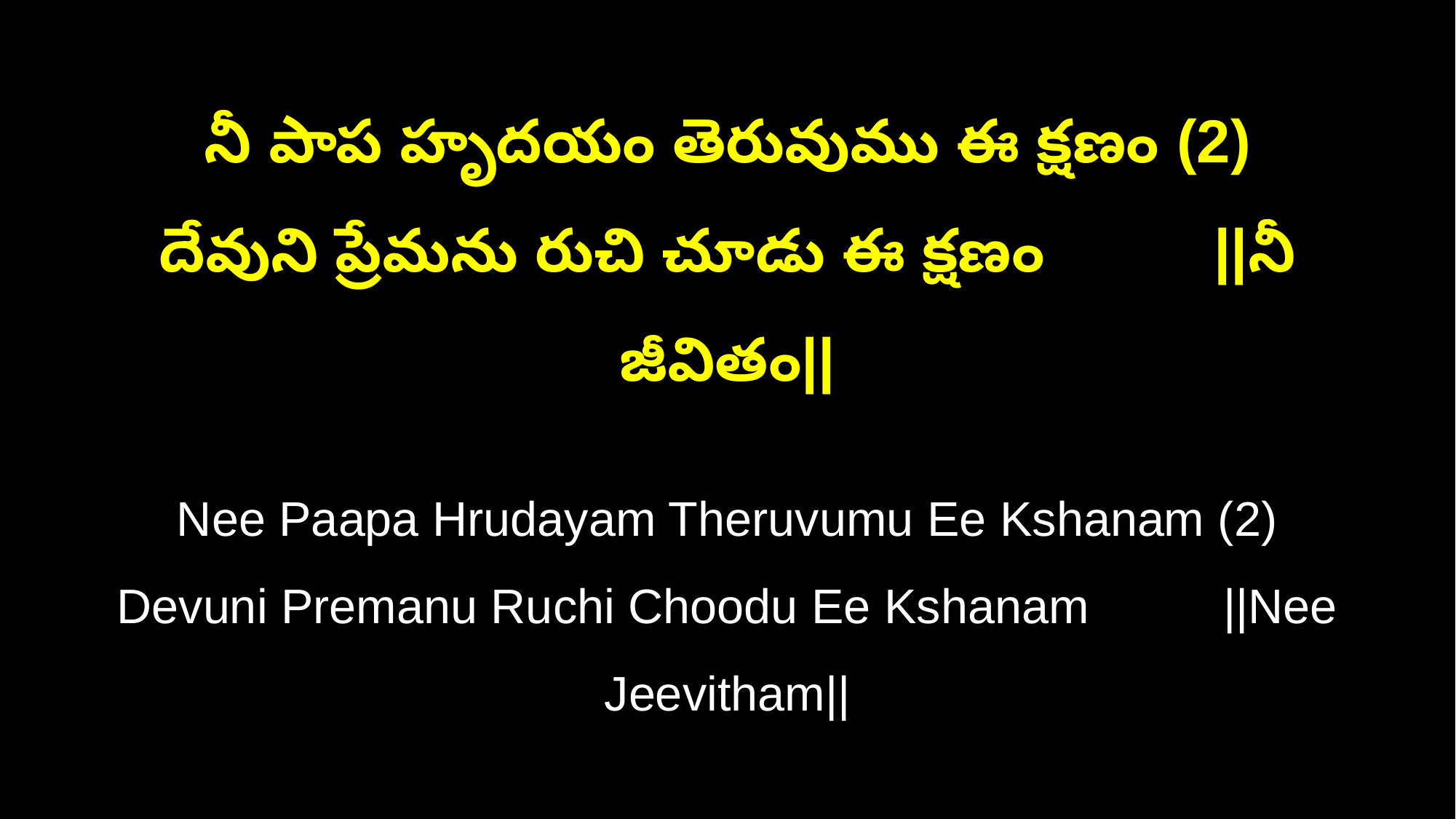

నీ పాప హృదయం తెరువుము ఈ క్షణం (2)
దేవుని ప్రేమను రుచి చూడు ఈ క్షణం          ||నీ జీవితం||
Nee Paapa Hrudayam Theruvumu Ee Kshanam (2)
Devuni Premanu Ruchi Choodu Ee Kshanam          ||Nee Jeevitham||